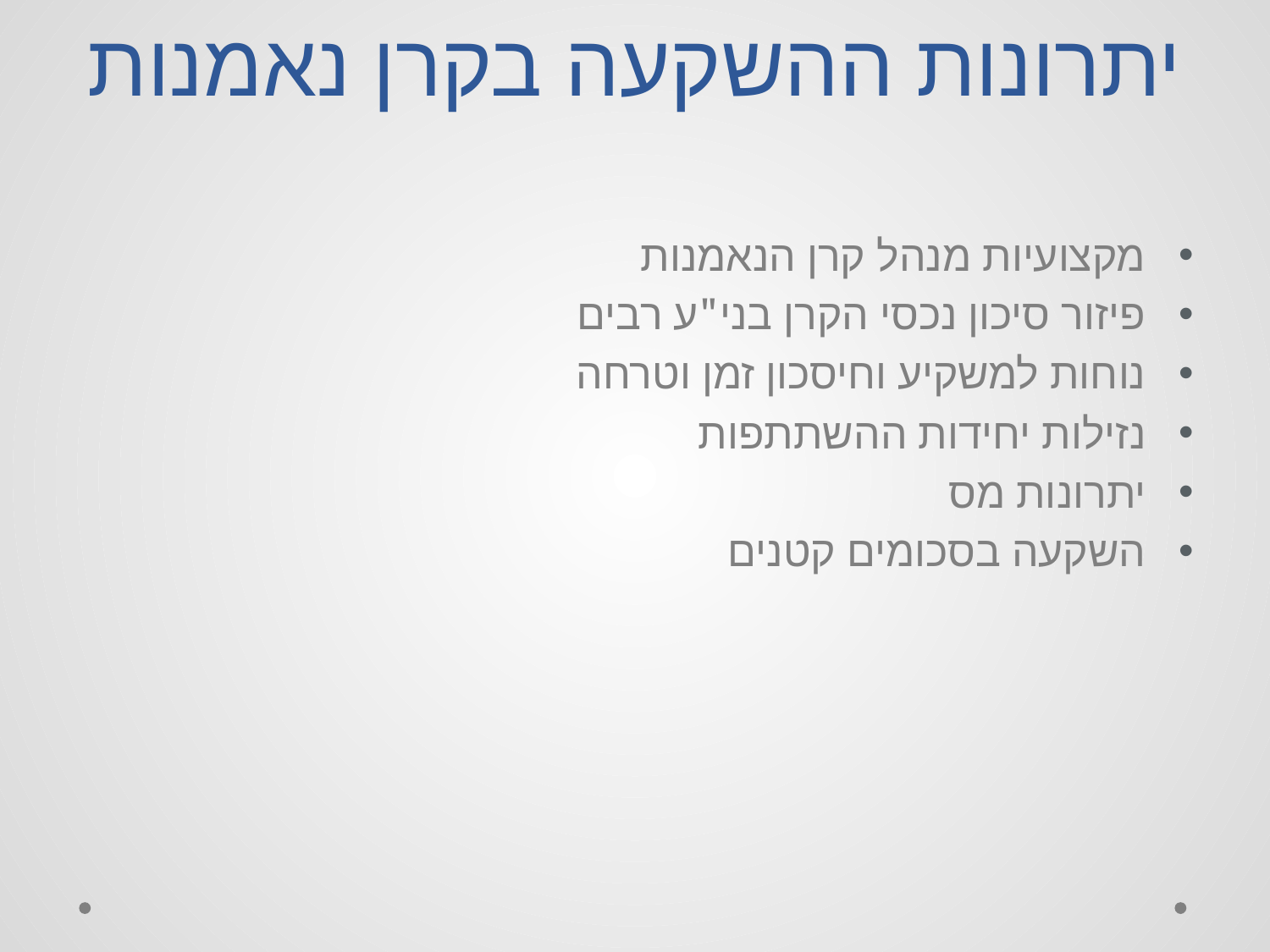

# יתרונות ההשקעה בקרן נאמנות
מקצועיות מנהל קרן הנאמנות
פיזור סיכון נכסי הקרן בני"ע רבים
נוחות למשקיע וחיסכון זמן וטרחה
נזילות יחידות ההשתתפות
יתרונות מס
השקעה בסכומים קטנים